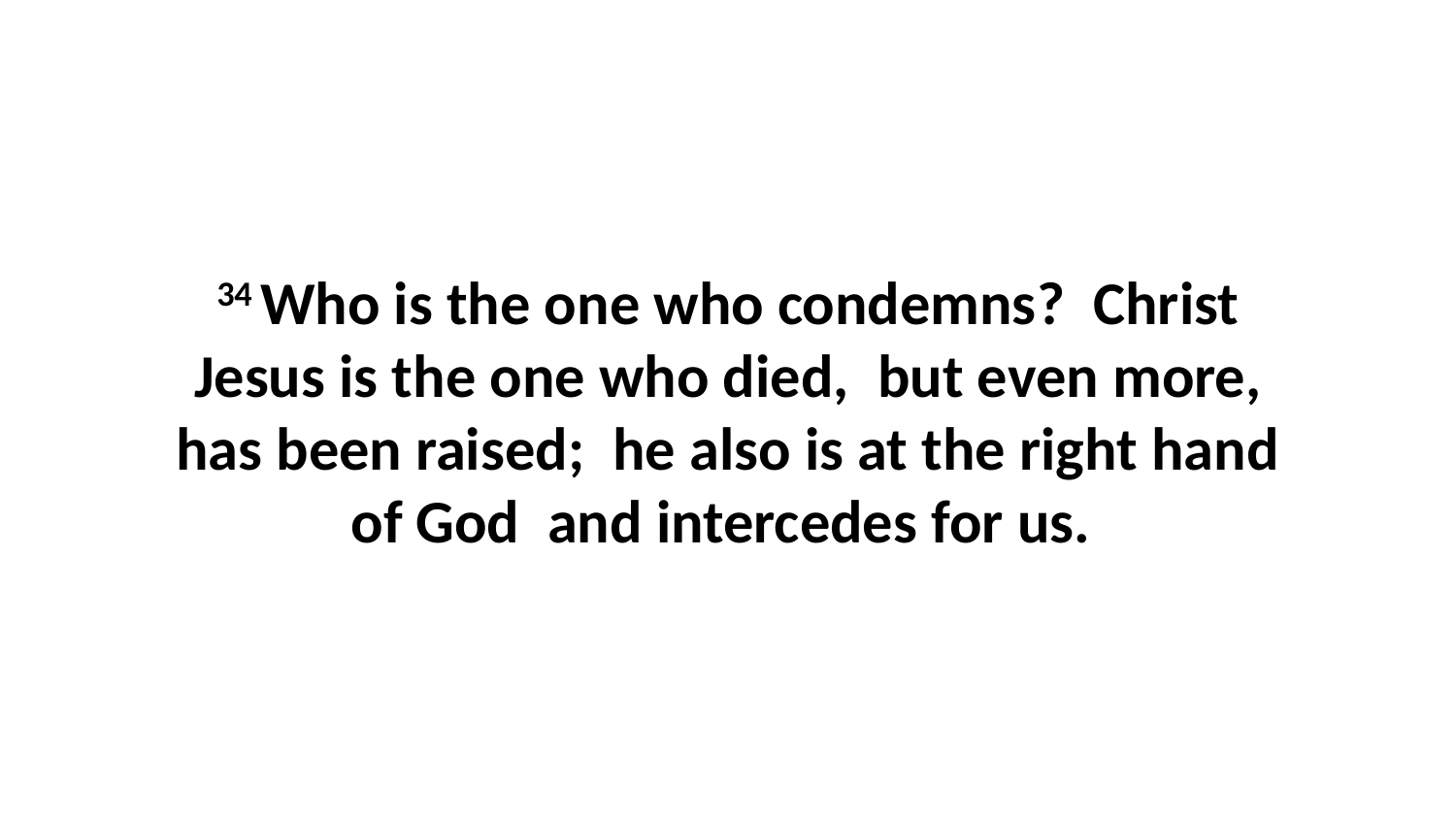

34 Who is the one who condemns?  Christ Jesus is the one who died,  but even more, has been raised;  he also is at the right hand of God  and intercedes for us.